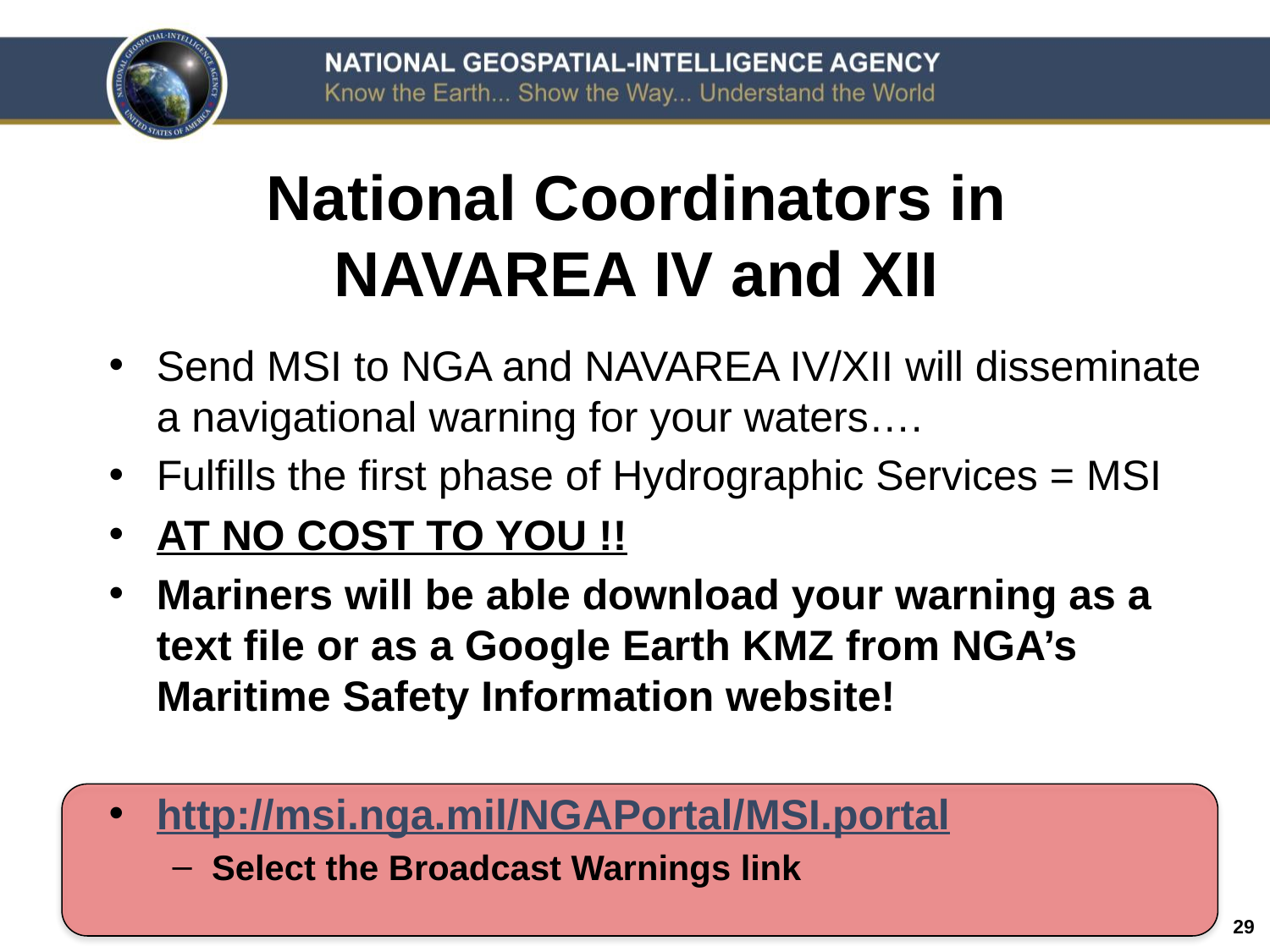

# National Coordinators in NAVAREA IV and XII
Send MSI to NGA and NAVAREA IV/XII will disseminate a navigational warning for your waters….
Fulfills the first phase of Hydrographic Services = MSI
AT NO COST TO YOU !!
Mariners will be able download your warning as a text file or as a Google Earth KMZ from NGA’s Maritime Safety Information website!

http://msi.nga.mil/NGAPortal/MSI.portal
Select the Broadcast Warnings link